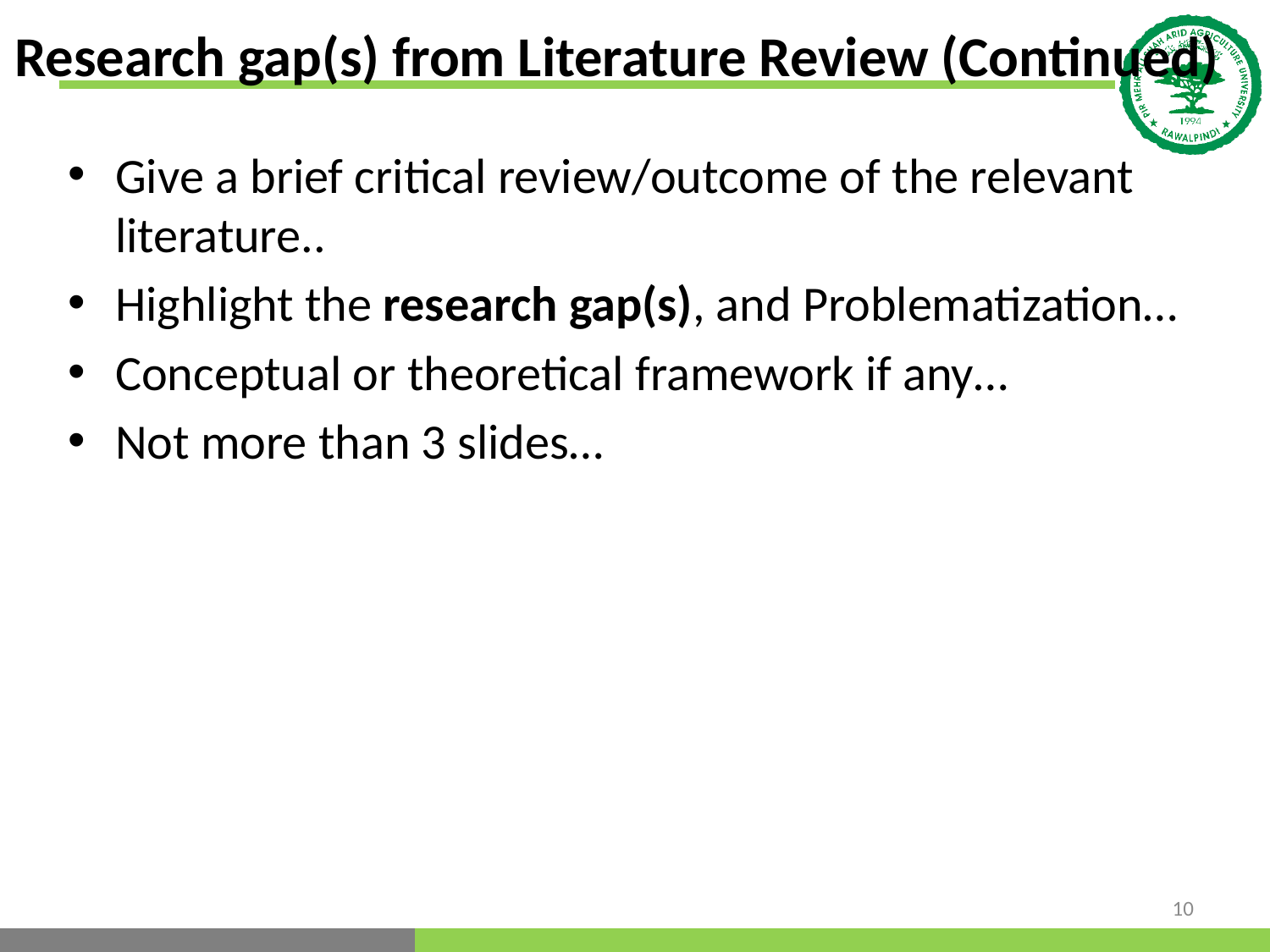

# Research gap(s) from Literature Review (Continued)
Give a brief critical review/outcome of the relevant literature..
Highlight the research gap(s), and Problematization…
Conceptual or theoretical framework if any…
Not more than 3 slides…

10